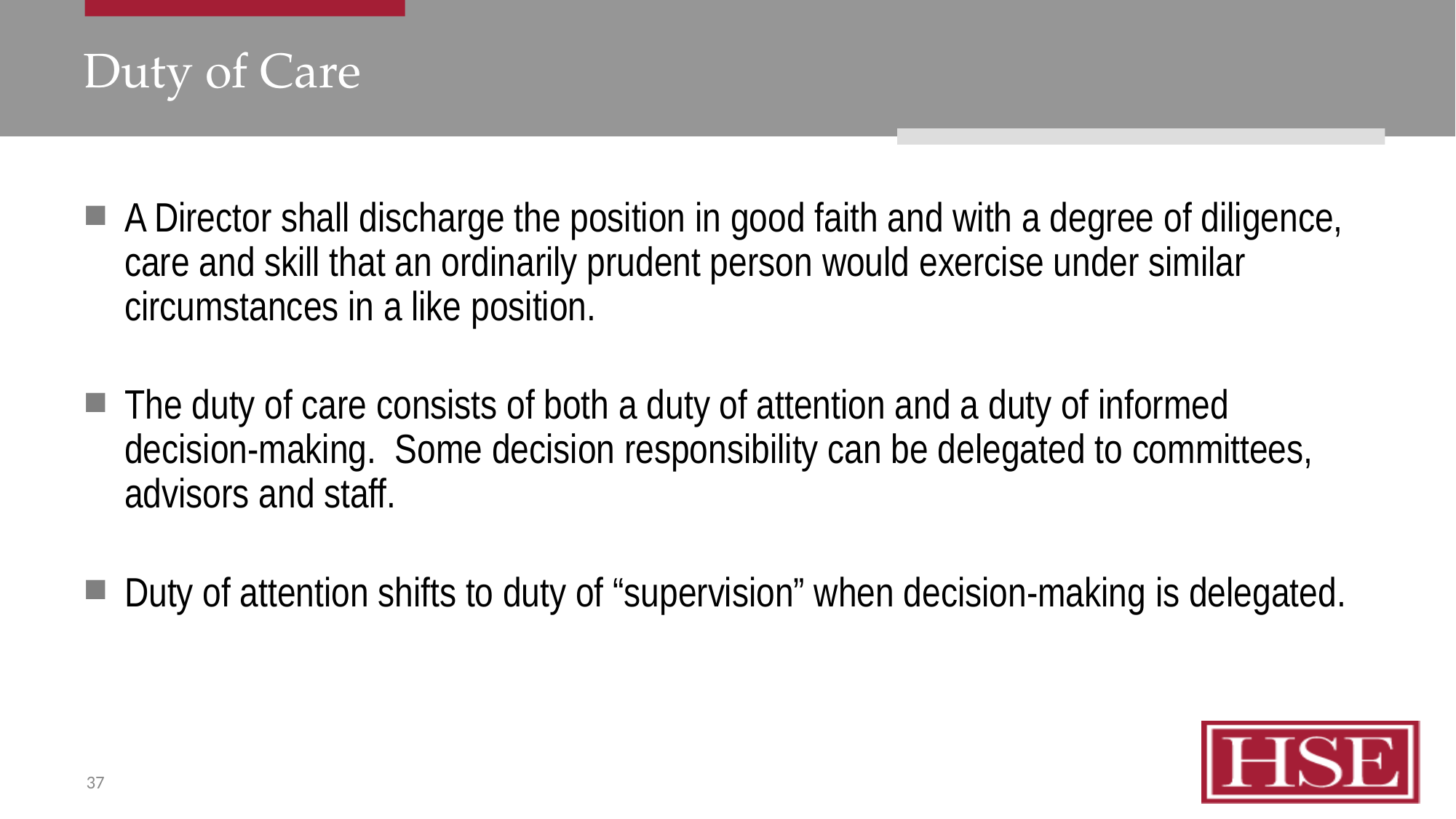

# Duty of Care
A Director shall discharge the position in good faith and with a degree of diligence, care and skill that an ordinarily prudent person would exercise under similar circumstances in a like position.

The duty of care consists of both a duty of attention and a duty of informed decision-making.  Some decision responsibility can be delegated to committees, advisors and staff.

Duty of attention shifts to duty of “supervision” when decision-making is delegated.

37